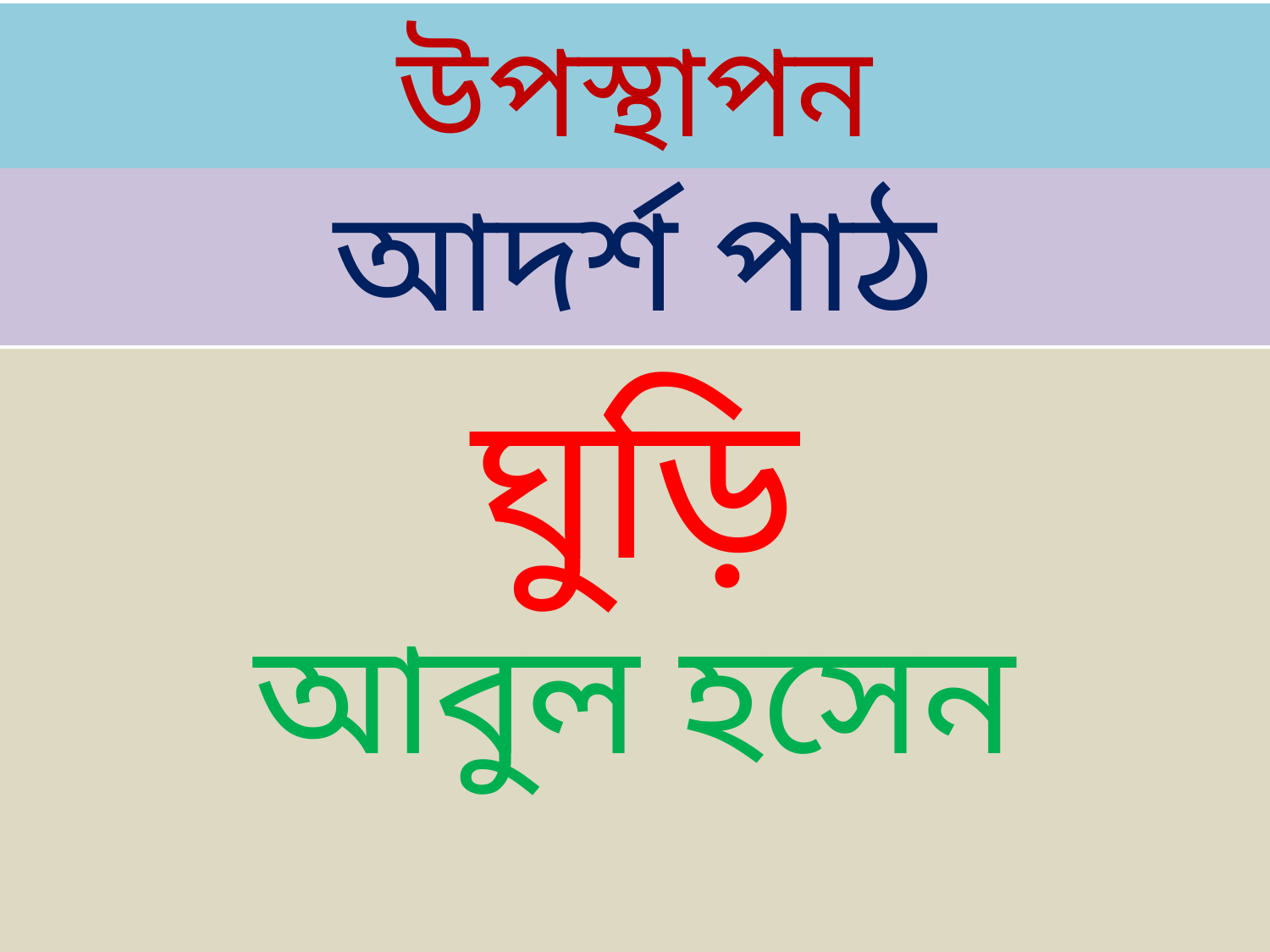

উপস্থাপন
উপস্থাপন
আদর্শ পাঠ
ঘুড়ি
আবুল হসেন